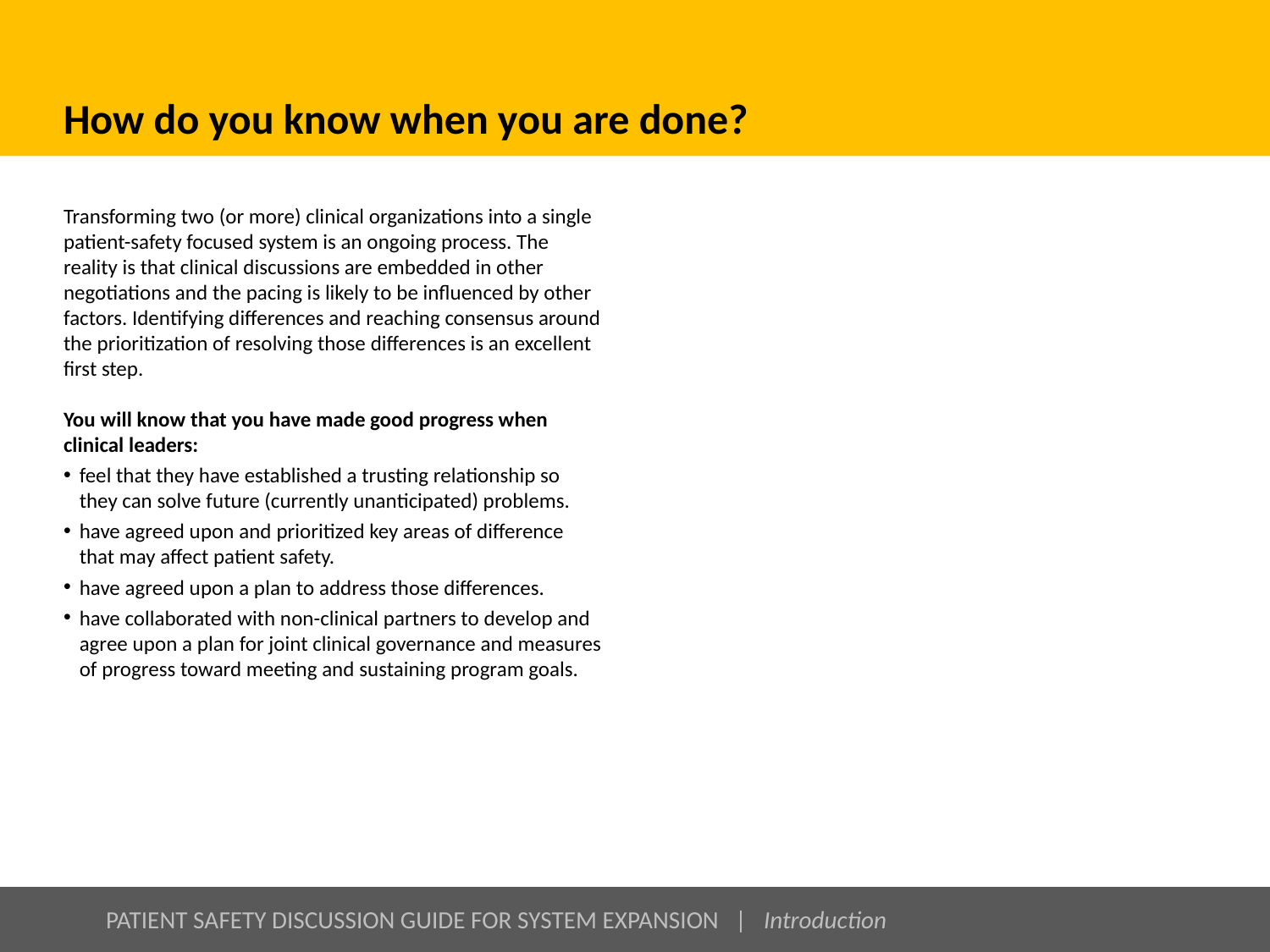

# How do you know when you are done?
Transforming two (or more) clinical organizations into a single patient-safety focused system is an ongoing process. The reality is that clinical discussions are embedded in other negotiations and the pacing is likely to be influenced by other factors. Identifying differences and reaching consensus around the prioritization of resolving those differences is an excellent first step.

You will know that you have made good progress when clinical leaders:
feel that they have established a trusting relationship so they can solve future (currently unanticipated) problems.
have agreed upon and prioritized key areas of difference that may affect patient safety.
have agreed upon a plan to address those differences.
have collaborated with non-clinical partners to develop and agree upon a plan for joint clinical governance and measures of progress toward meeting and sustaining program goals.

PATIENT SAFETY DISCUSSION GUIDE FOR SYSTEM EXPANSION   |   Introduction